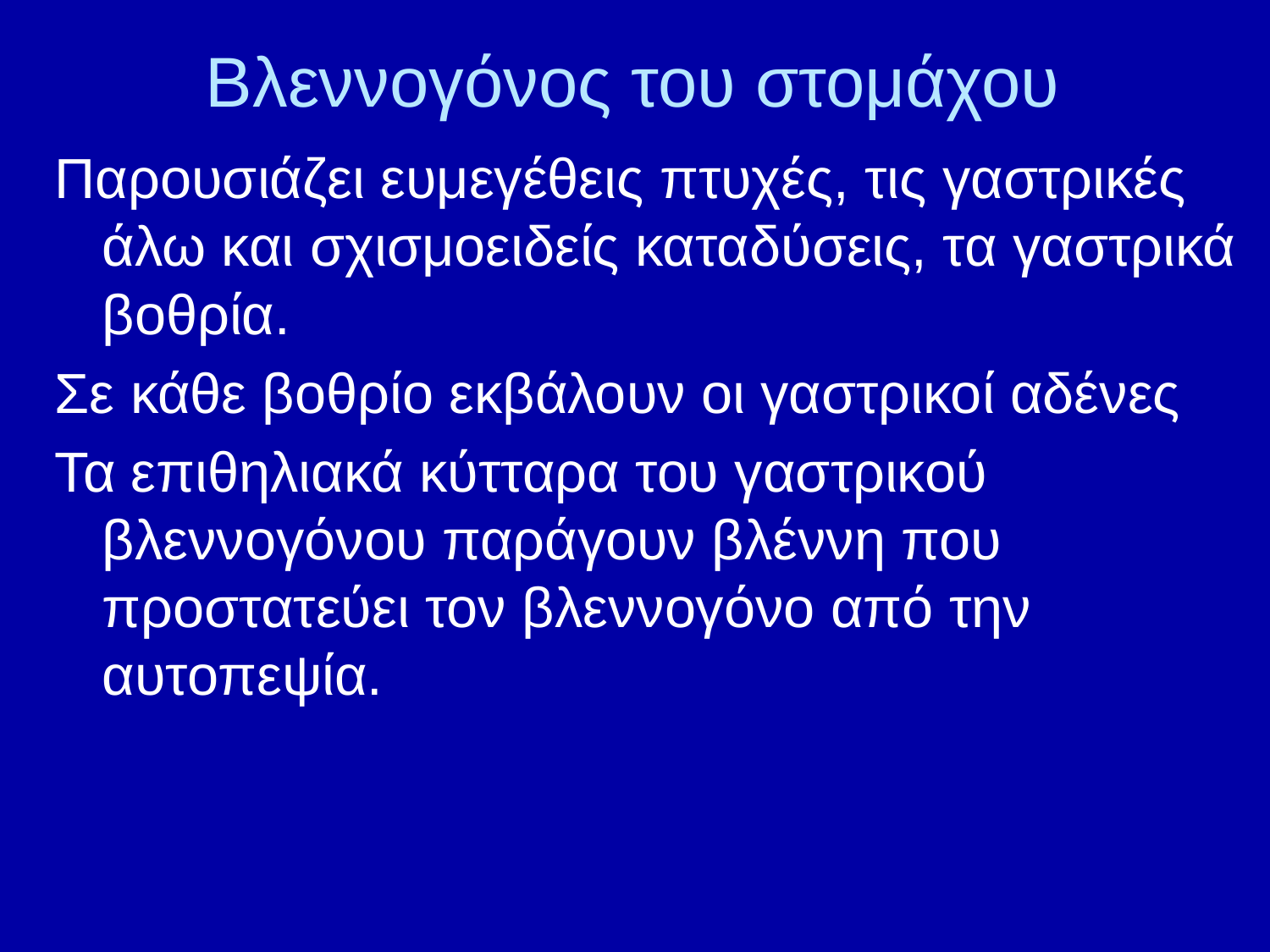

# Βλεννογόνος του στομάχου
Παρουσιάζει ευμεγέθεις πτυχές, τις γαστρικές άλω και σχισμοειδείς καταδύσεις, τα γαστρικά βοθρία.
Σε κάθε βοθρίο εκβάλουν οι γαστρικοί αδένες
Τα επιθηλιακά κύτταρα του γαστρικού βλεννογόνου παράγουν βλέννη που προστατεύει τον βλεννογόνο από την αυτοπεψία.